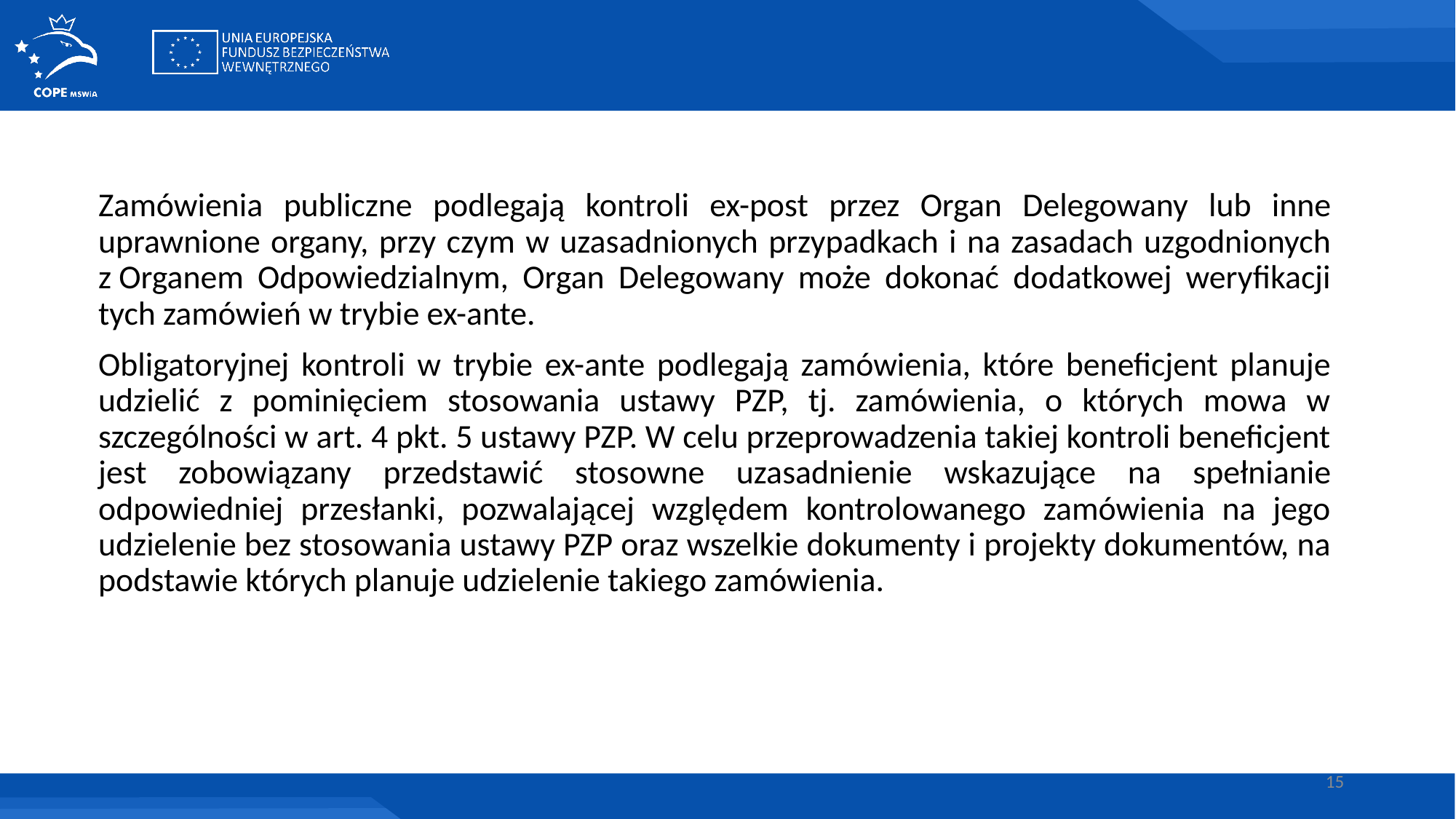

Zamówienia publiczne podlegają kontroli ex-post przez Organ Delegowany lub inne uprawnione organy, przy czym w uzasadnionych przypadkach i na zasadach uzgodnionych z Organem Odpowiedzialnym, Organ Delegowany może dokonać dodatkowej weryfikacji tych zamówień w trybie ex-ante.
Obligatoryjnej kontroli w trybie ex-ante podlegają zamówienia, które beneficjent planuje udzielić z pominięciem stosowania ustawy PZP, tj. zamówienia, o których mowa w szczególności w art. 4 pkt. 5 ustawy PZP. W celu przeprowadzenia takiej kontroli beneficjent jest zobowiązany przedstawić stosowne uzasadnienie wskazujące na spełnianie odpowiedniej przesłanki, pozwalającej względem kontrolowanego zamówienia na jego udzielenie bez stosowania ustawy PZP oraz wszelkie dokumenty i projekty dokumentów, na podstawie których planuje udzielenie takiego zamówienia.

15